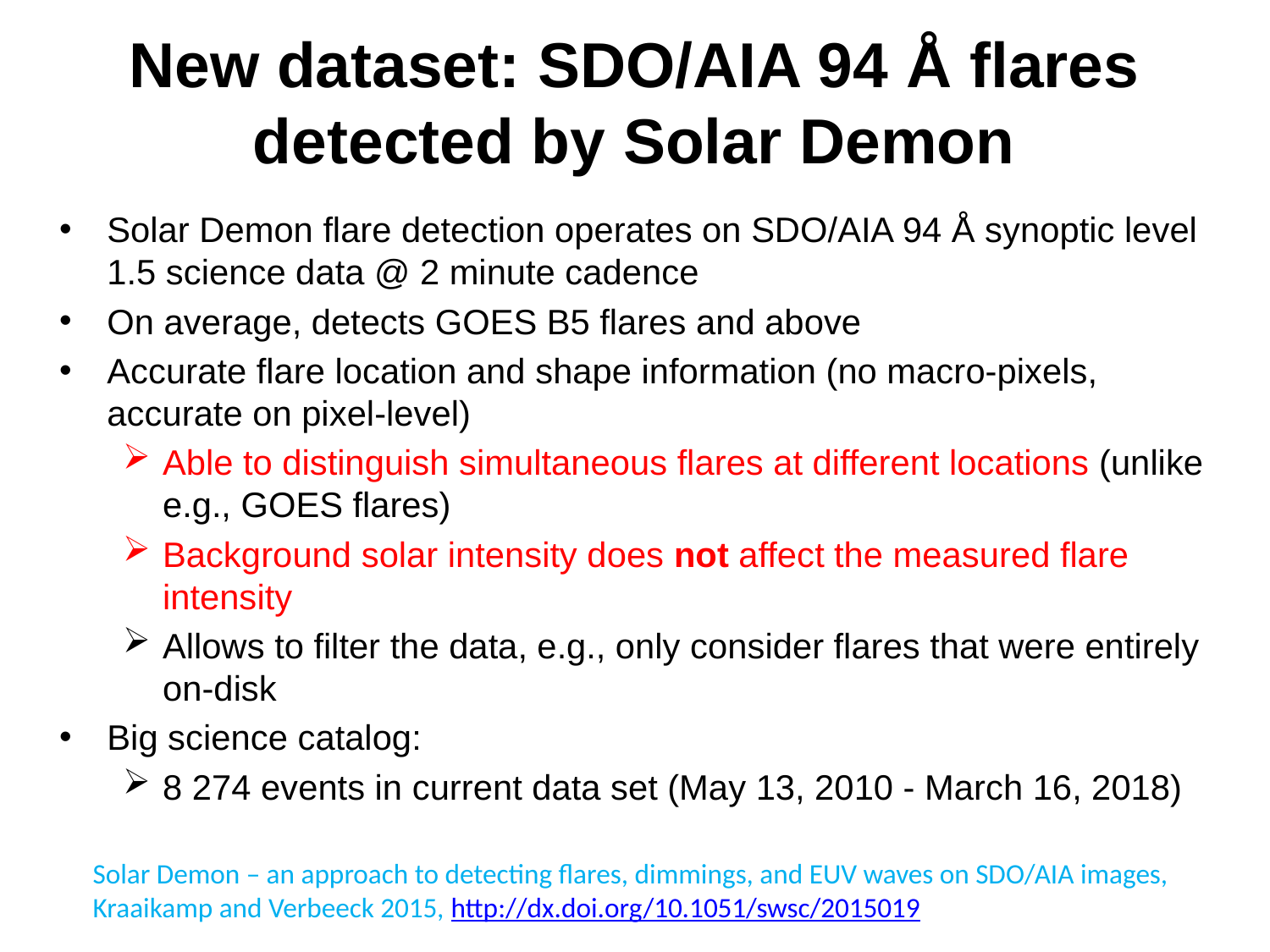

New dataset: SDO/AIA 94 Å flares detected by Solar Demon
Solar Demon flare detection operates on SDO/AIA 94 Å synoptic level 1.5 science data @ 2 minute cadence
On average, detects GOES B5 flares and above
Accurate flare location and shape information (no macro-pixels, accurate on pixel-level)
Able to distinguish simultaneous flares at different locations (unlike e.g., GOES flares)
Background solar intensity does not affect the measured flare intensity
Allows to filter the data, e.g., only consider flares that were entirely on-disk
Big science catalog:
8 274 events in current data set (May 13, 2010 - March 16, 2018)
Solar Demon – an approach to detecting flares, dimmings, and EUV waves on SDO/AIA images, Kraaikamp and Verbeeck 2015, http://dx.doi.org/10.1051/swsc/2015019